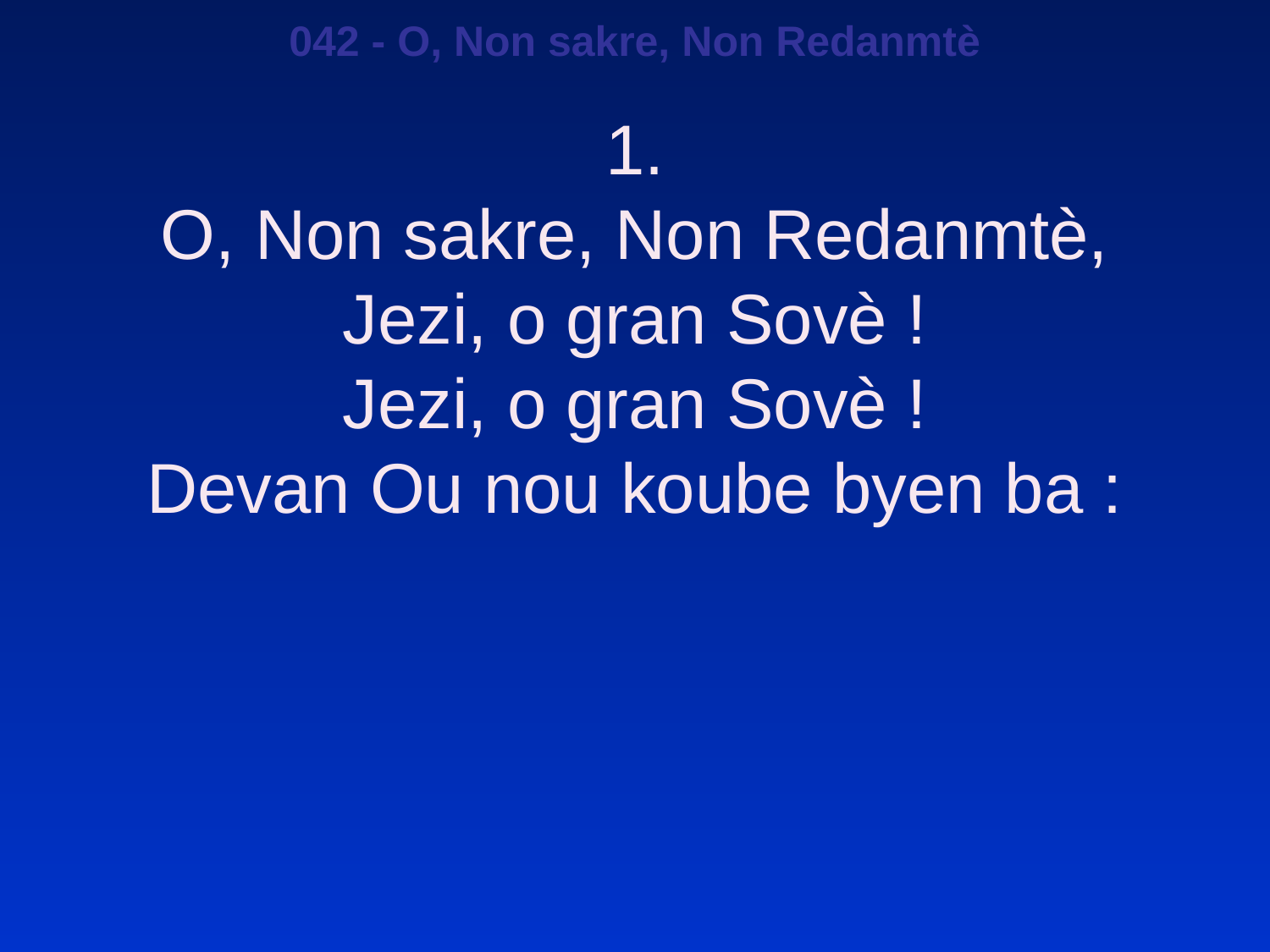

042 - O, Non sakre, Non Redanmtè
1.
O, Non sakre, Non Redanmtè,
Jezi, o gran Sovè !
Jezi, o gran Sovè !
Devan Ou nou koube byen ba :